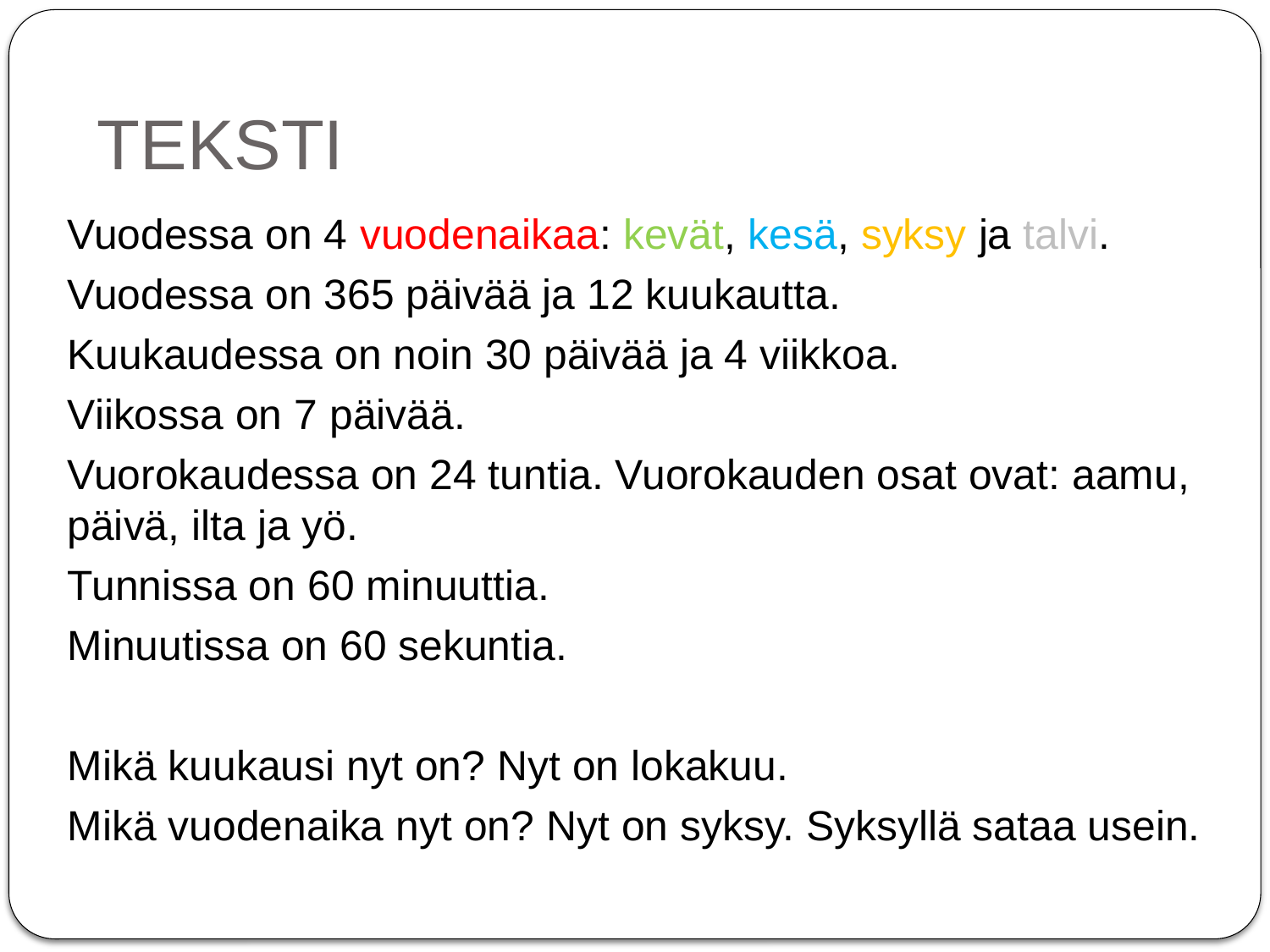

# TEKSTI
Vuodessa on 4 vuodenaikaa: kevät, kesä, syksy ja talvi.
Vuodessa on 365 päivää ja 12 kuukautta.
Kuukaudessa on noin 30 päivää ja 4 viikkoa.
Viikossa on 7 päivää.
Vuorokaudessa on 24 tuntia. Vuorokauden osat ovat: aamu, päivä, ilta ja yö.
Tunnissa on 60 minuuttia.
Minuutissa on 60 sekuntia.

Mikä kuukausi nyt on? Nyt on lokakuu.
Mikä vuodenaika nyt on? Nyt on syksy. Syksyllä sataa usein.